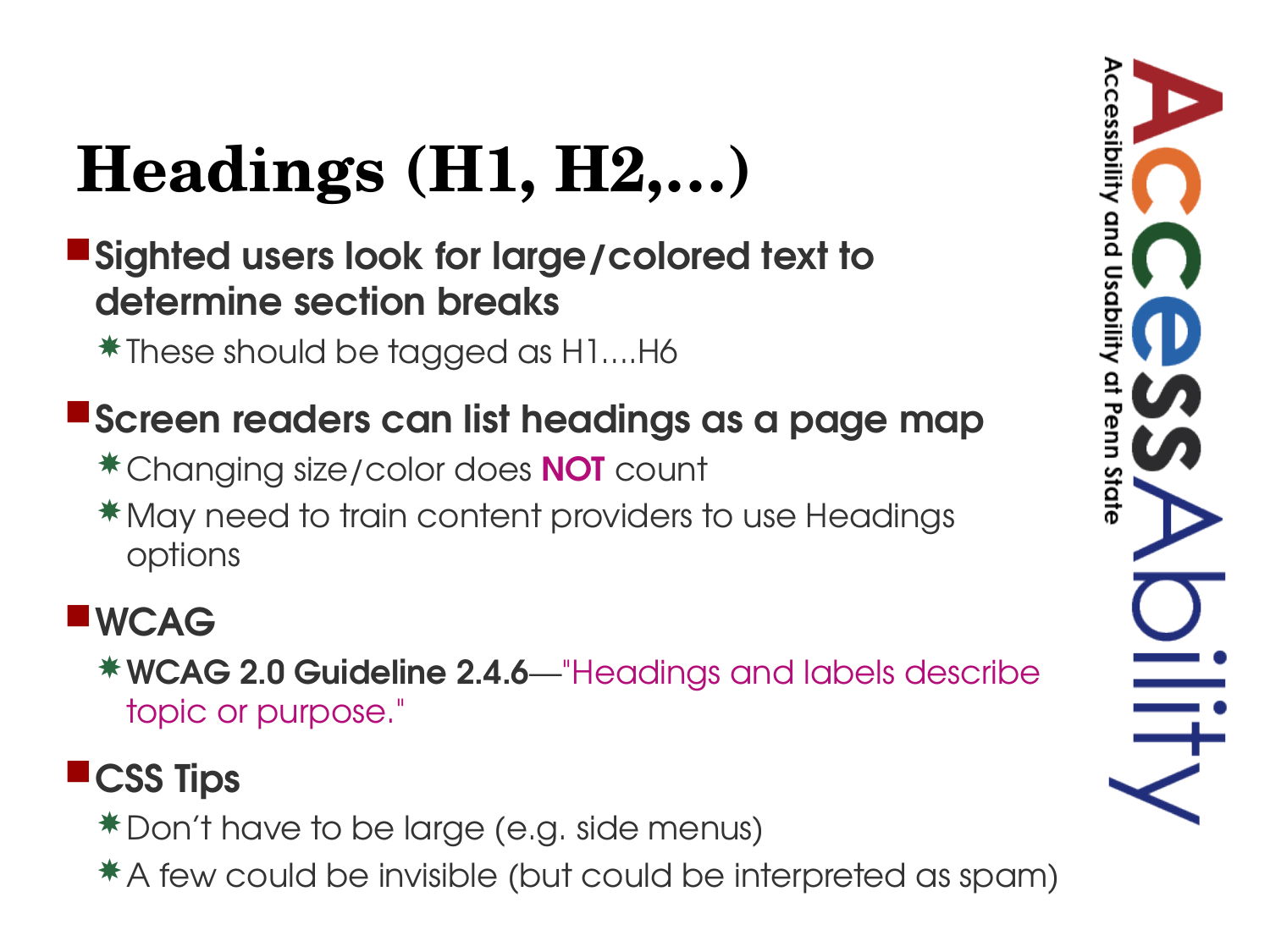

# Headings (H1, H2,…)
Sighted users look for large/colored text to determine section breaks
These should be tagged as H1….H6
Screen readers can list headings as a page map
Changing size/color does NOT count
May need to train content providers to use Headings options
WCAG
WCAG 2.0 Guideline 2.4.6—"Headings and labels describe topic or purpose."
CSS Tips
Don’t have to be large (e.g. side menus)
A few could be invisible (but could be interpreted as spam)